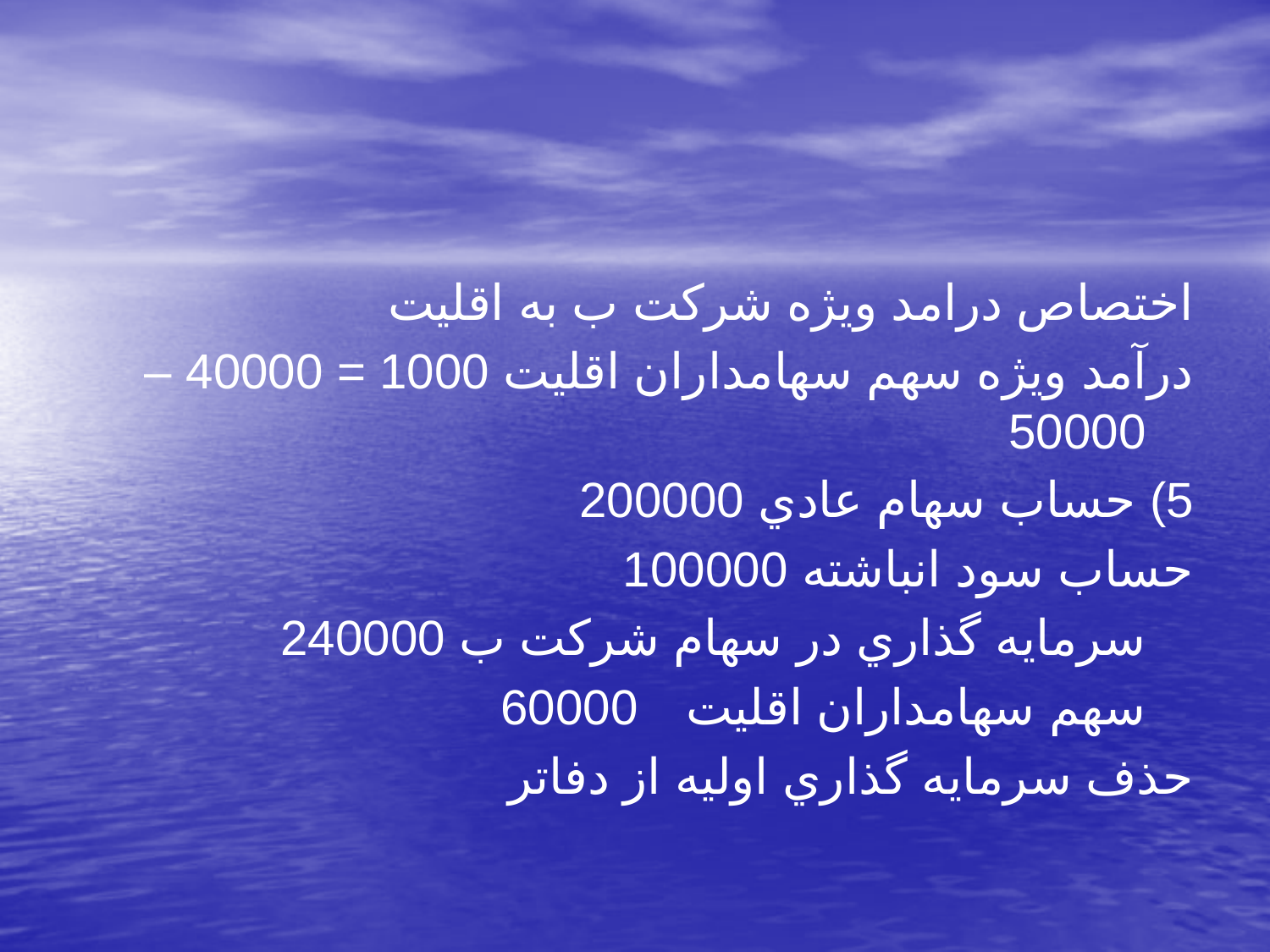

اختصاص درامد ويژه شركت ب به اقليت
درآمد ويژه سهم سهامداران اقليت 1000 = 40000 – 50000
5) حساب سهام عادي 200000
حساب سود انباشته 	100000
		سرمايه گذاري در سهام شركت ب 240000
		سهم سهامداران اقليت		60000
حذف سرمايه گذاري اوليه از دفاتر